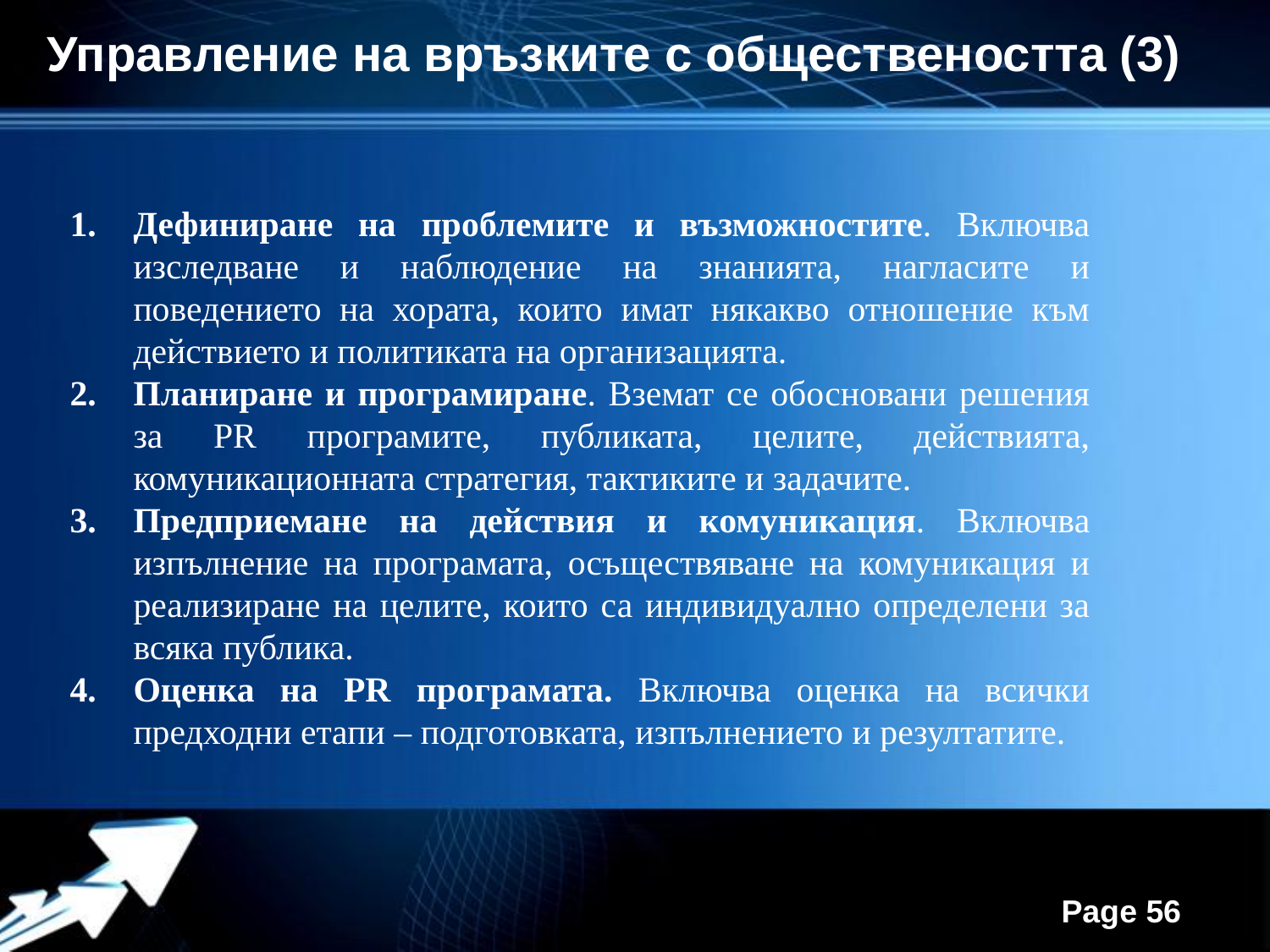

Управление на връзките с обществеността (3)
Дефиниране на проблемите и възможностите. Включва изследване и наблюдение на знанията, нагласите и поведението на хората, които имат някакво отношение към действието и политиката на организацията.
Планиране и програмиране. Вземат се обосновани решения за PR програмите, публиката, целите, действията, комуникационната стратегия, тактиките и задачите.
Предприемане на действия и комуникация. Включва изпълнение на програмата, осъществяване на комуникация и реализиране на целите, които са индивидуално определени за всяка публика.
Оценка на PR програмата. Включва оценка на всички предходни етапи – подготовката, изпълнението и резултатите.